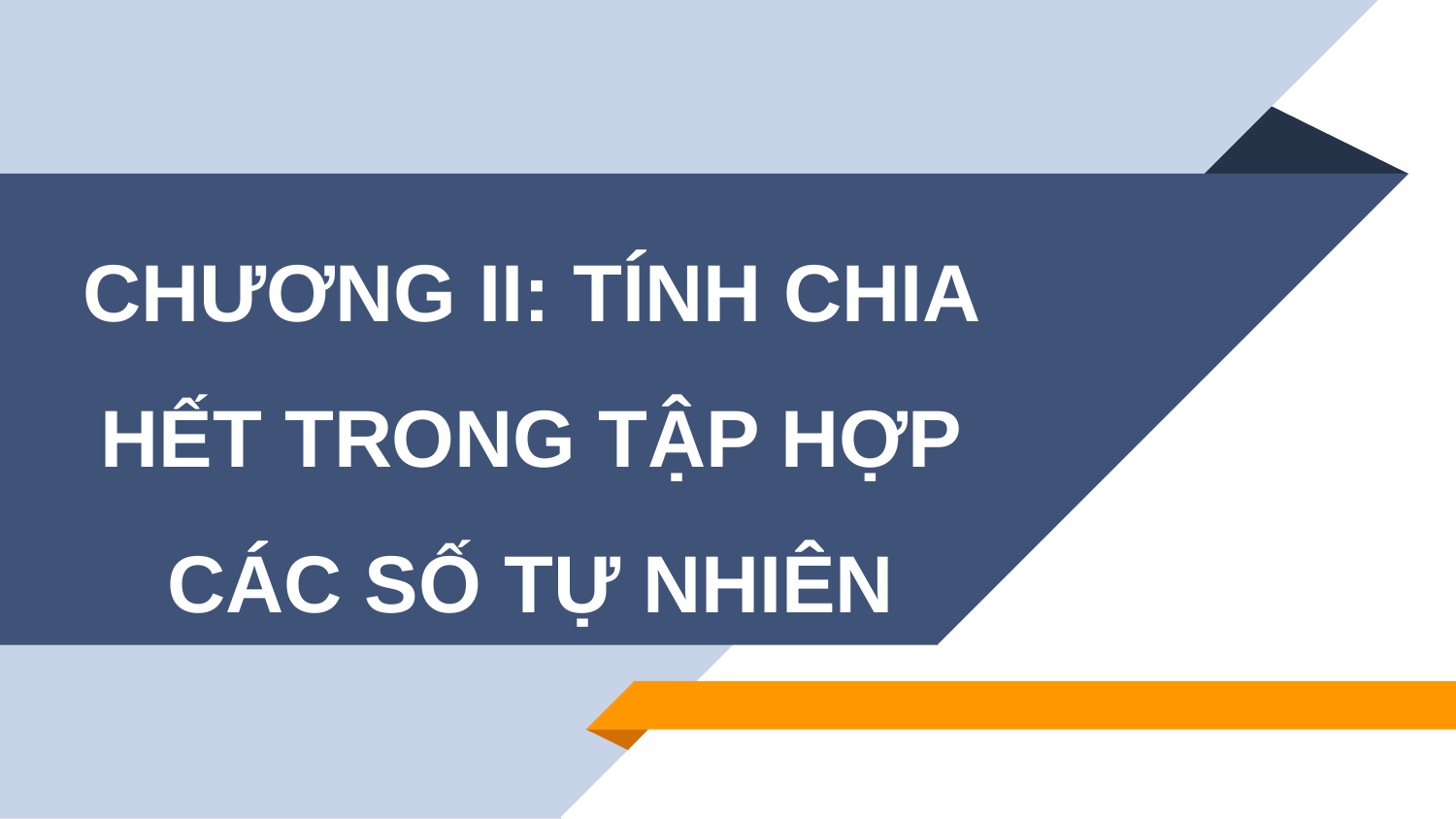

CHƯƠNG II: TÍNH CHIA HẾT TRONG TẬP HỢP CÁC SỐ TỰ NHIÊN